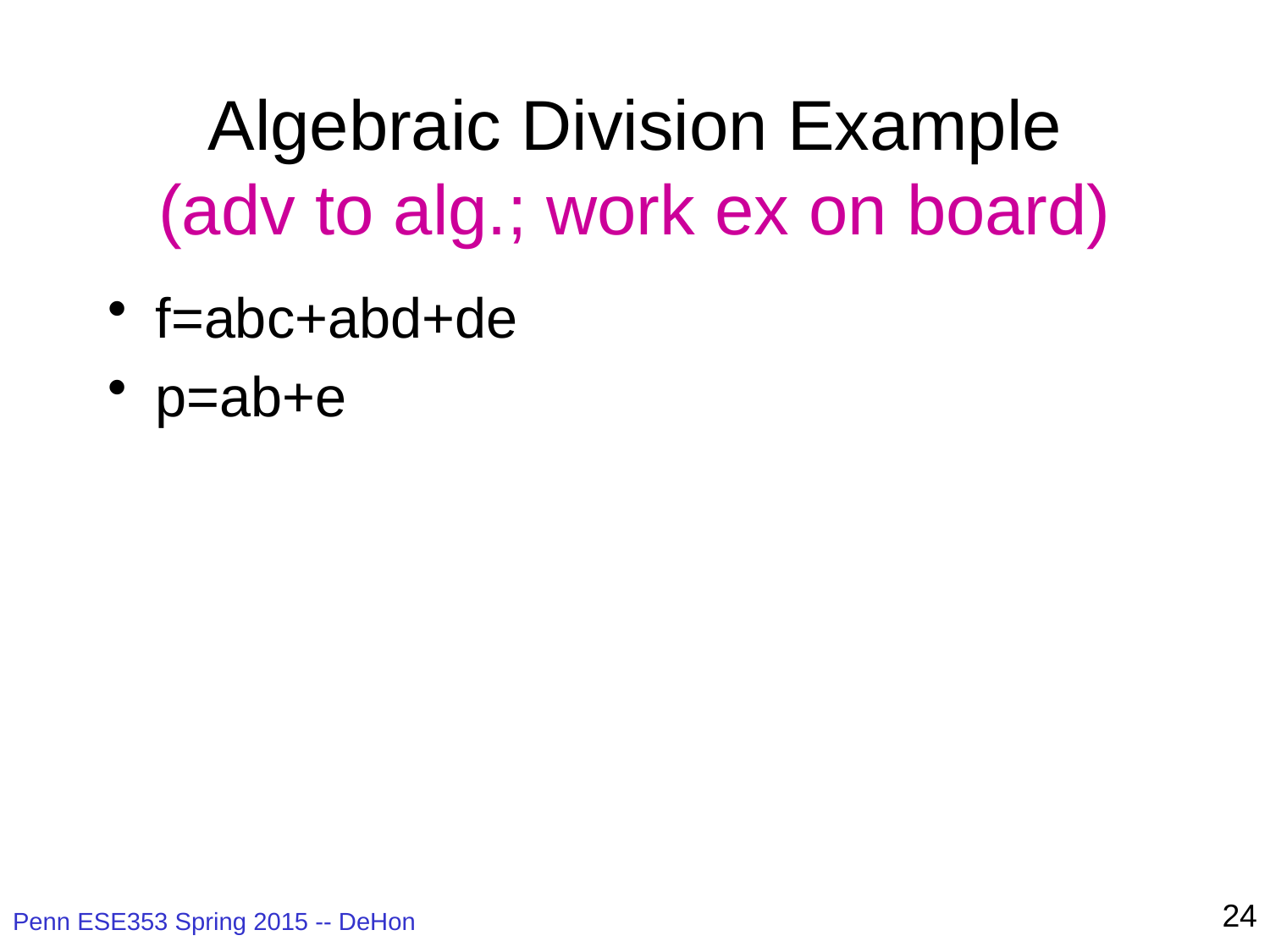

# Algebraic Division Example (adv to alg.; work ex on board)
f=abc+abd+de
p=ab+e

24
Penn ESE353 Spring 2015 -- DeHon